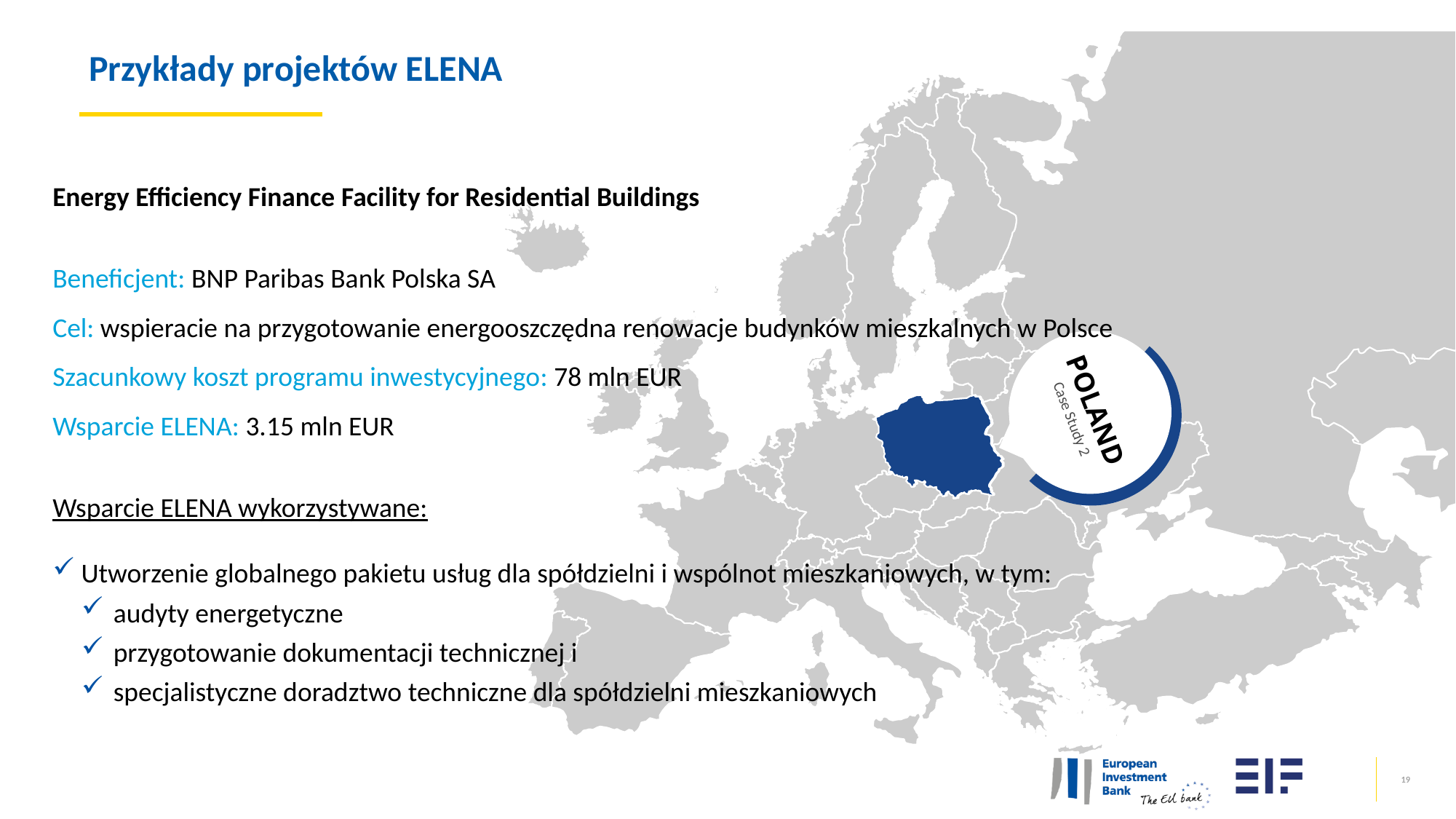

Przykłady projektów ELENA

POLAND
Case Study 2

Energy Efficiency Finance Facility for Residential Buildings

Beneficjent: BNP Paribas Bank Polska SA
Cel: wspieracie na przygotowanie energooszczędna renowacje budynków mieszkalnych w Polsce
Szacunkowy koszt programu inwestycyjnego: 78 mln EUR
Wsparcie ELENA: 3.15 mln EUR

Wsparcie ELENA wykorzystywane:

 Utworzenie globalnego pakietu usług dla spółdzielni i wspólnot mieszkaniowych, w tym:
 audyty energetyczne
 przygotowanie dokumentacji technicznej i
 specjalistyczne doradztwo techniczne dla spółdzielni mieszkaniowych
19